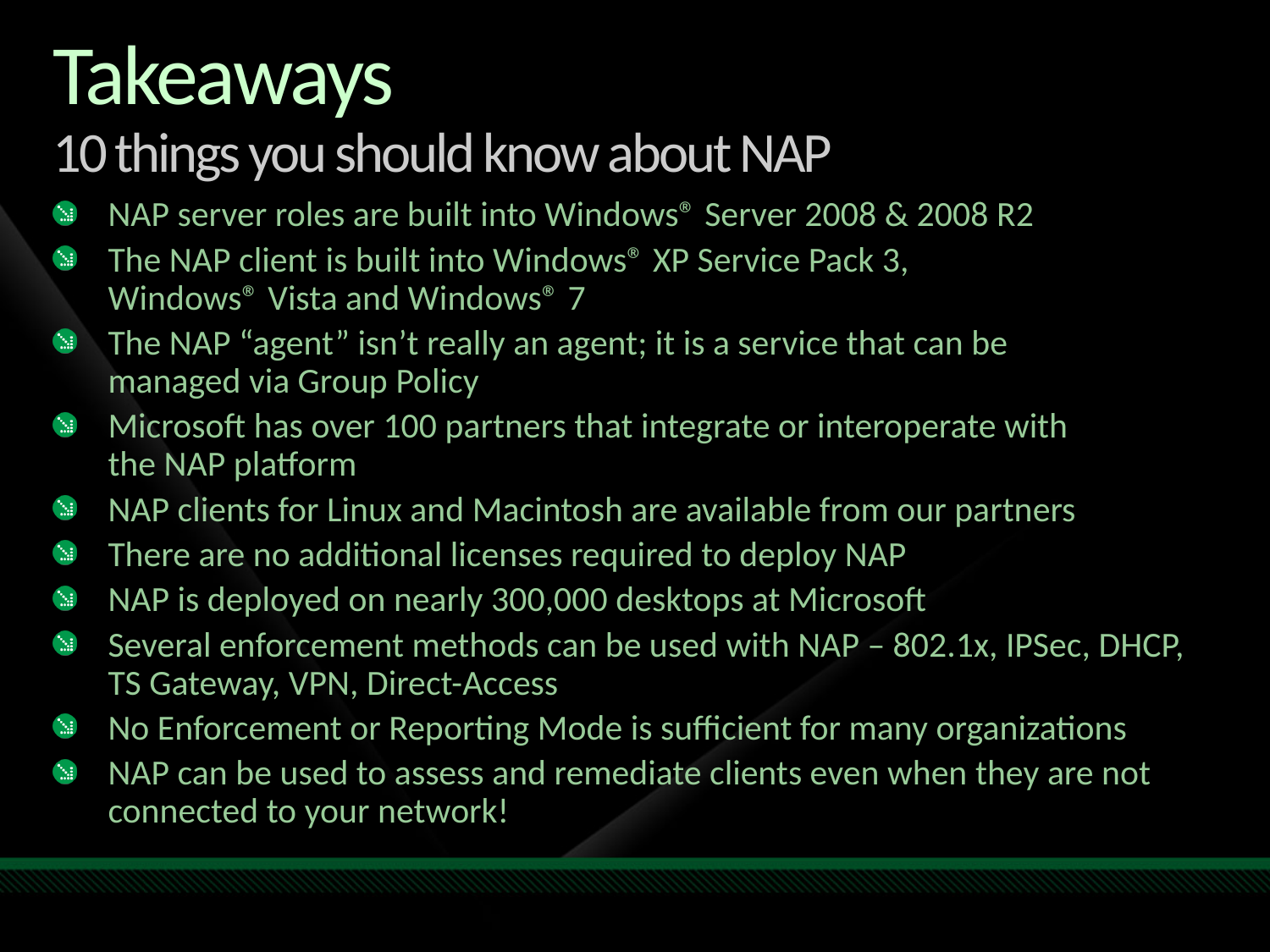

# Takeaways 10 things you should know about NAP
NAP server roles are built into Windows® Server 2008 & 2008 R2
The NAP client is built into Windows® XP Service Pack 3,
Windows® Vista and Windows® 7
The NAP “agent” isn’t really an agent; it is a service that can be
managed via Group Policy
Microsoft has over 100 partners that integrate or interoperate with
the NAP platform
NAP clients for Linux and Macintosh are available from our partners
There are no additional licenses required to deploy NAP
NAP is deployed on nearly 300,000 desktops at Microsoft
Several enforcement methods can be used with NAP – 802.1x, IPSec, DHCP, TS Gateway, VPN, Direct-Access
No Enforcement or Reporting Mode is sufficient for many organizations
NAP can be used to assess and remediate clients even when they are not connected to your network!